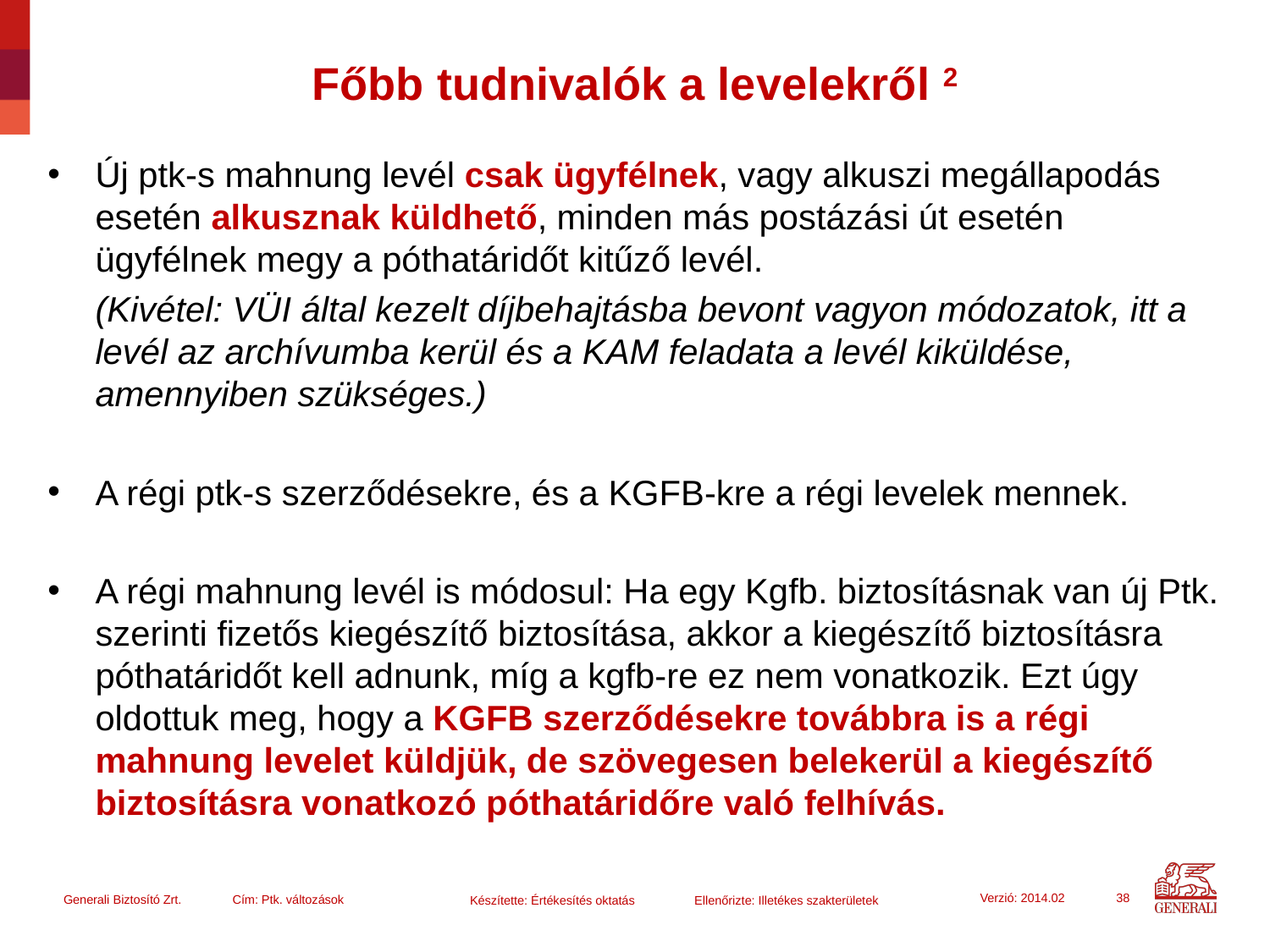

# Főbb tudnivalók a levelekről 2
Új ptk-s mahnung levél csak ügyfélnek, vagy alkuszi megállapodás esetén alkusznak küldhető, minden más postázási út esetén ügyfélnek megy a póthatáridőt kitűző levél.
(Kivétel: VÜI által kezelt díjbehajtásba bevont vagyon módozatok, itt a levél az archívumba kerül és a KAM feladata a levél kiküldése, amennyiben szükséges.)

A régi ptk-s szerződésekre, és a KGFB-kre a régi levelek mennek.

A régi mahnung levél is módosul: Ha egy Kgfb. biztosításnak van új Ptk. szerinti fizetős kiegészítő biztosítása, akkor a kiegészítő biztosításra póthatáridőt kell adnunk, míg a kgfb-re ez nem vonatkozik. Ezt úgy oldottuk meg, hogy a KGFB szerződésekre továbbra is a régi mahnung levelet küldjük, de szövegesen belekerül a kiegészítő biztosításra vonatkozó póthatáridőre való felhívás.